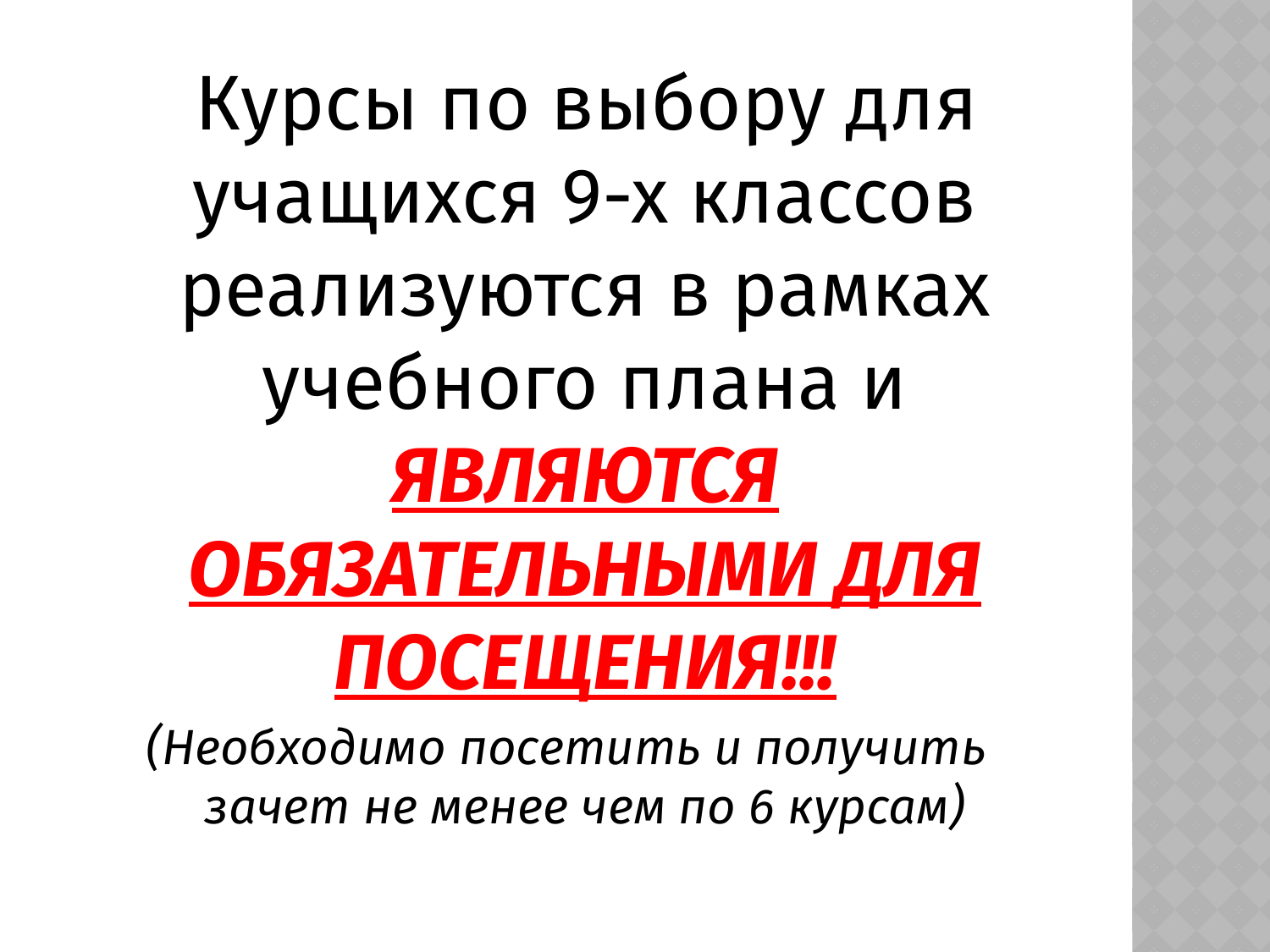

Курсы по выбору для учащихся 9-х классов реализуются в рамках учебного плана и ЯВЛЯЮТСЯ ОБЯЗАТЕЛЬНЫМИ ДЛЯ ПОСЕЩЕНИЯ!!!
(Необходимо посетить и получить зачет не менее чем по 6 курсам)